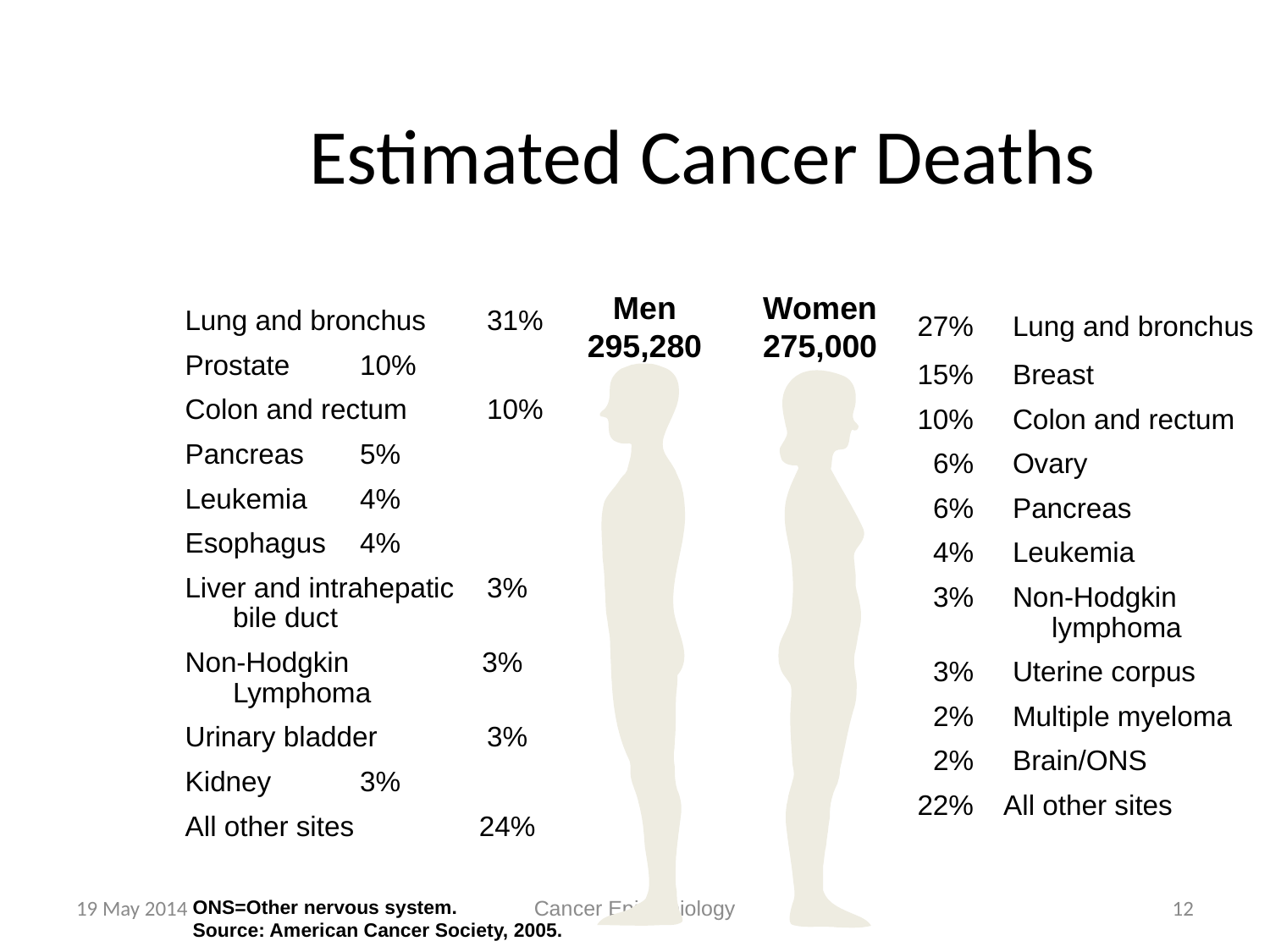

# Estimated Cancer Deaths
Men
295,280
Women
275,000
Lung and bronchus	31%
Prostate	10%
Colon and rectum	10%
Pancreas	5%
Leukemia	4%
Esophagus	4%
Liver and intrahepatic	3%
bile duct
Non-Hodgkin                 3%    Lymphoma
Urinary bladder	3%
Kidney	3%
All other sites                24%

	27%	Lung and bronchus
	15%	Breast
	10%	Colon and rectum
	  6%	Ovary
  6%	Pancreas
	  4%	Leukemia
  3%	Non-Hodgkin
		     lymphoma
	  3%	Uterine corpus
  2%	Multiple myeloma
  2%	Brain/ONS
22%    All other sites

19 May 2014
Cancer Epidemiology
12
ONS=Other nervous system.
Source: American Cancer Society, 2005.